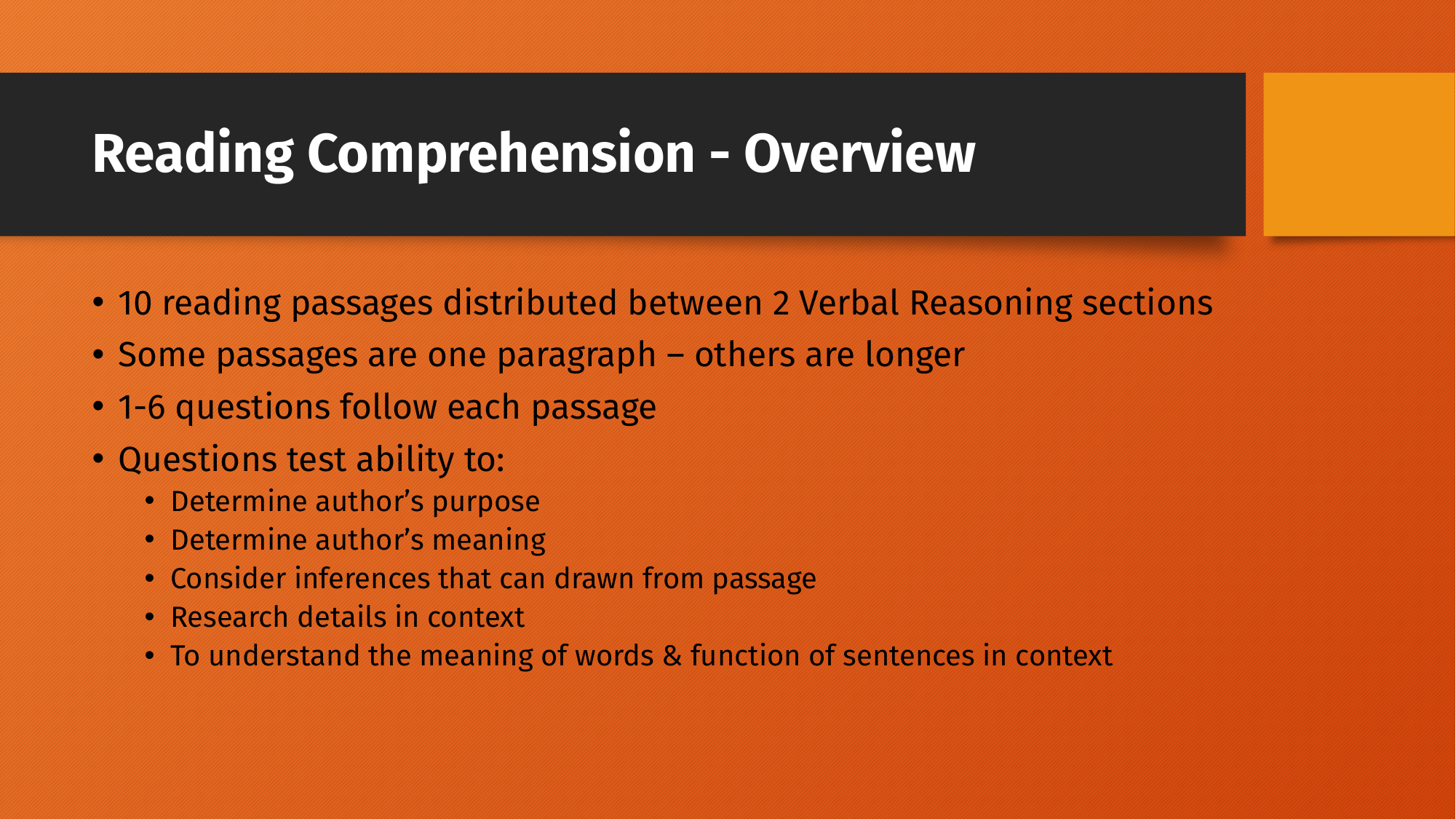

# Reading Comprehension - Overview
10 reading passages distributed between 2 Verbal Reasoning sections
Some passages are one paragraph – others are longer
1-6 questions follow each passage
Questions test ability to:
Determine author’s purpose
Determine author’s meaning
Consider inferences that can drawn from passage
Research details in context
To understand the meaning of words & function of sentences in context